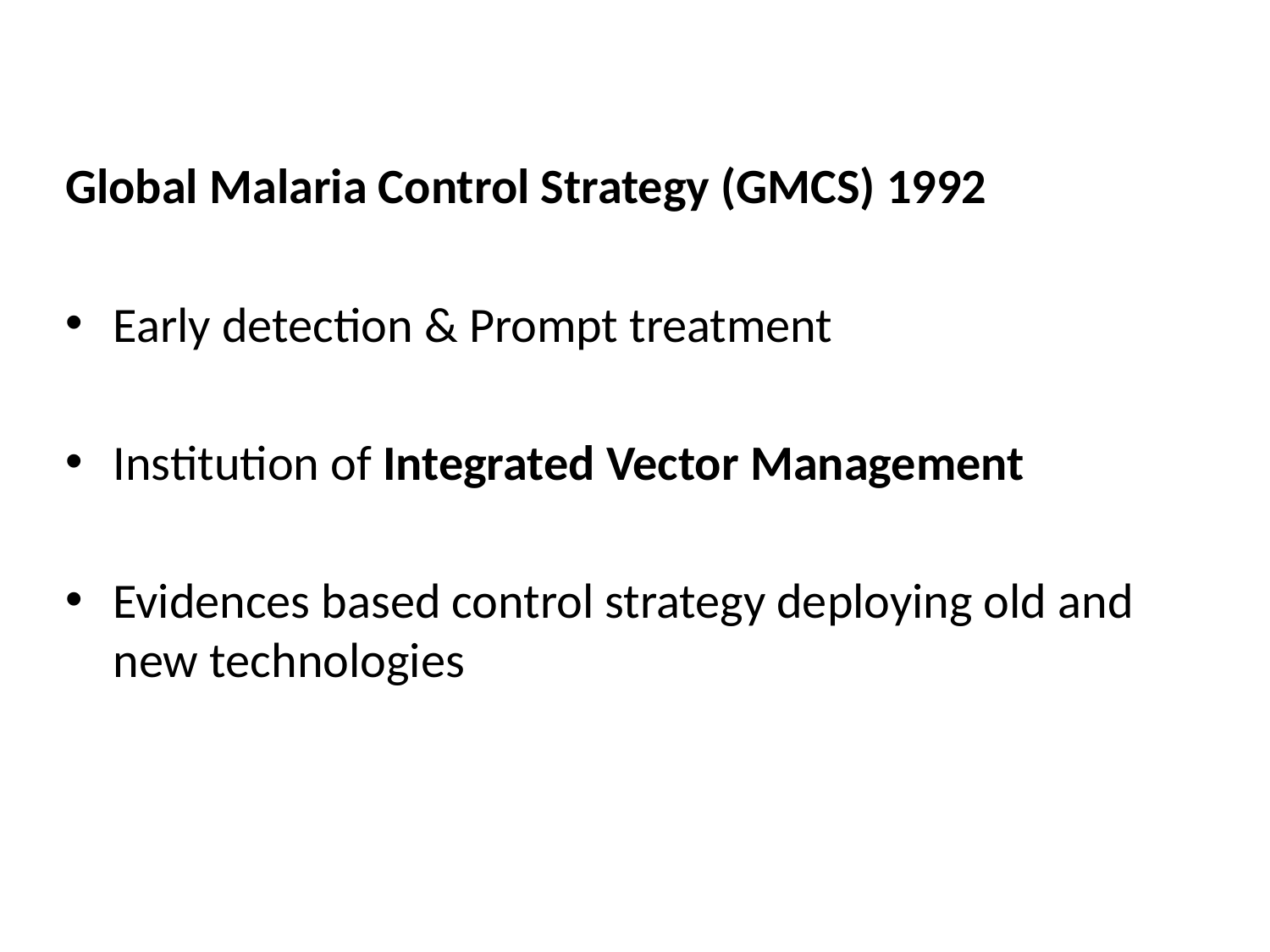

Global Malaria Control Strategy (GMCS) 1992

Early detection & Prompt treatment

Institution of Integrated Vector Management

Evidences based control strategy deploying old and new technologies